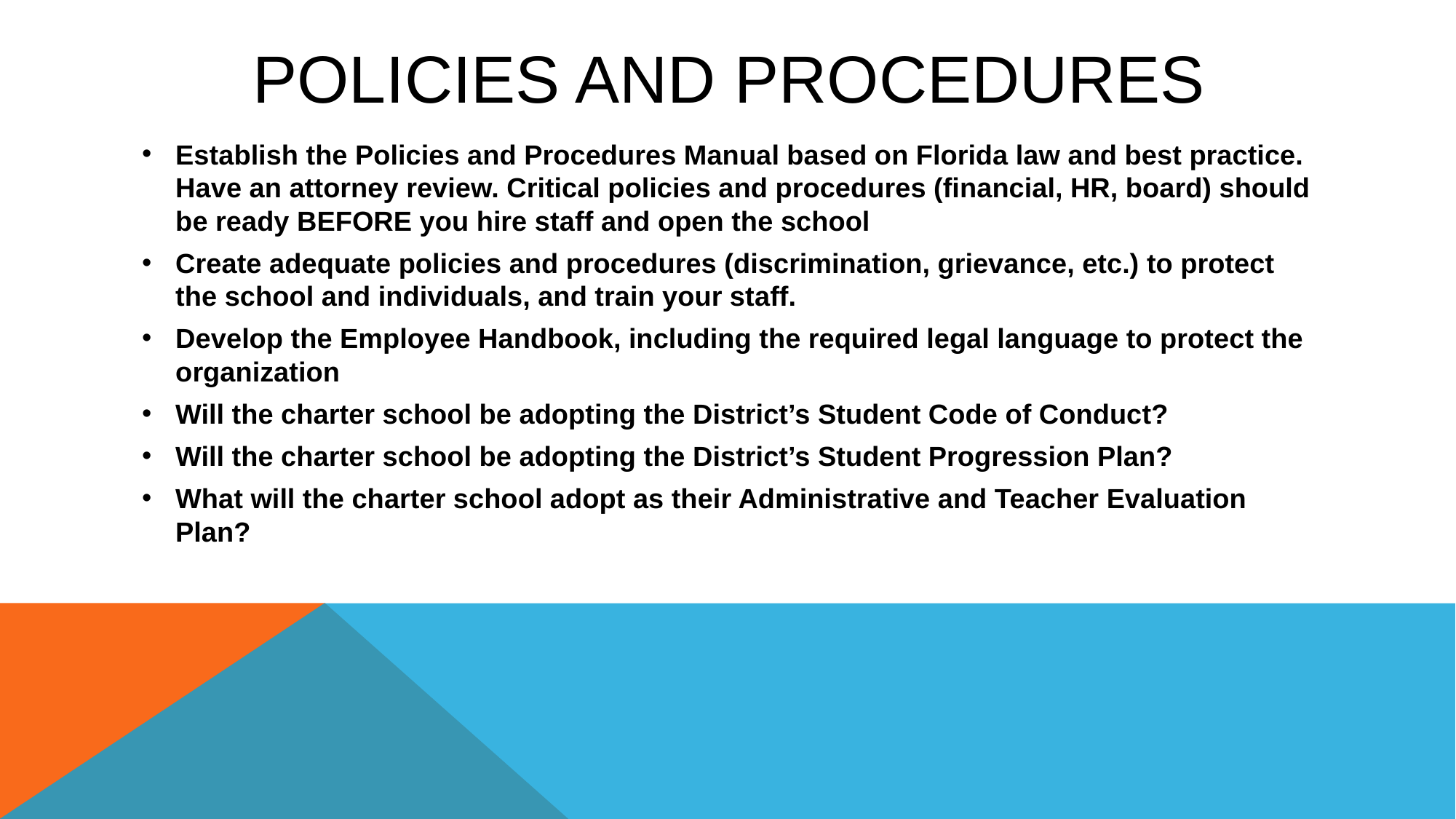

# Policies and Procedures
Establish the Policies and Procedures Manual based on Florida law and best practice.  Have an attorney review. Critical policies and procedures (financial, HR, board) should be ready BEFORE you hire staff and open the school
Create adequate policies and procedures (discrimination, grievance, etc.) to protect the school and individuals, and train your staff.
Develop the Employee Handbook, including the required legal language to protect the organization
Will the charter school be adopting the District’s Student Code of Conduct?
Will the charter school be adopting the District’s Student Progression Plan?
What will the charter school adopt as their Administrative and Teacher Evaluation Plan?